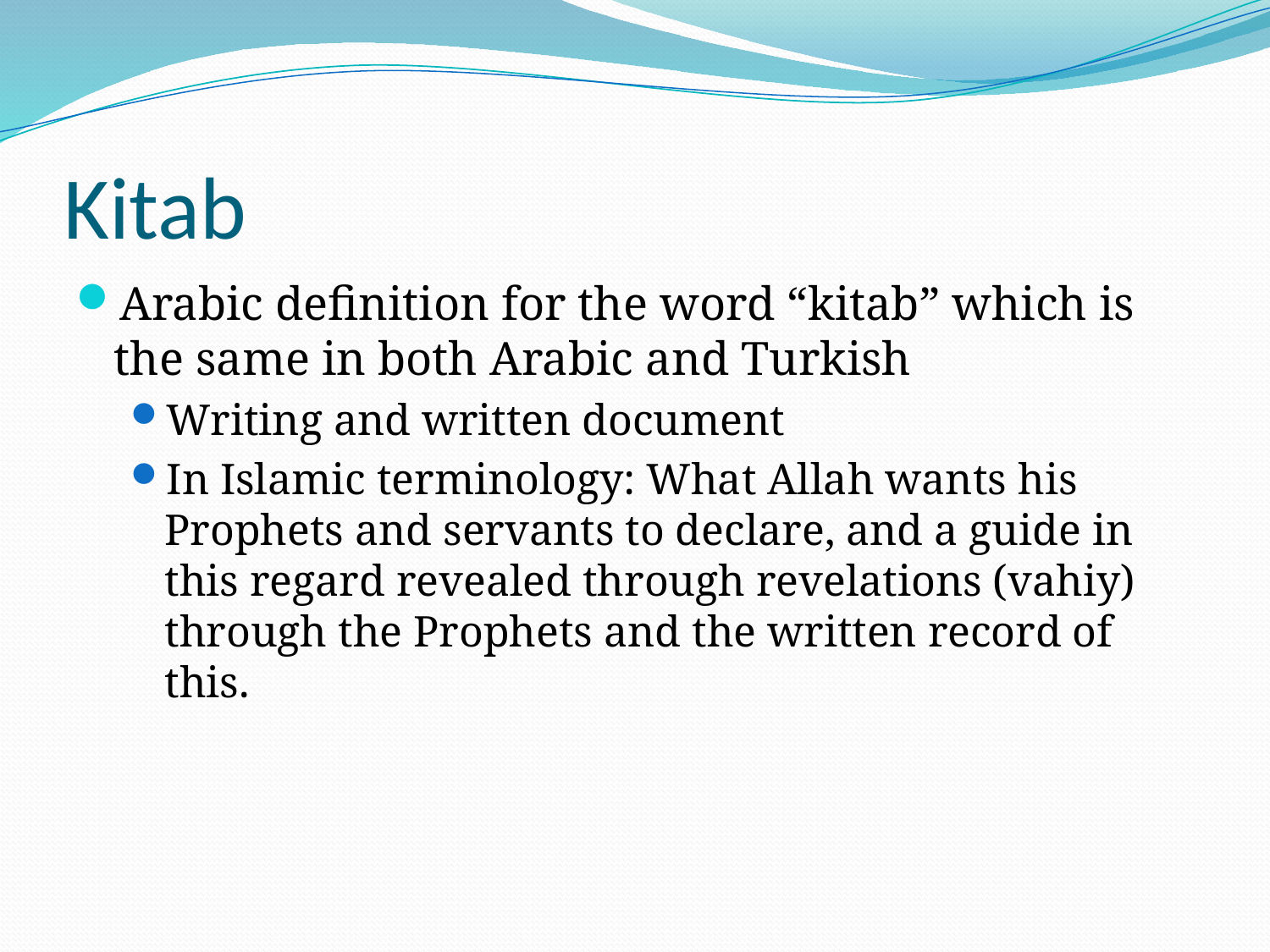

# Kitab
Arabic definition for the word “kitab” which is the same in both Arabic and Turkish
Writing and written document
In Islamic terminology: What Allah wants his Prophets and servants to declare, and a guide in this regard revealed through revelations (vahiy) through the Prophets and the written record of this.